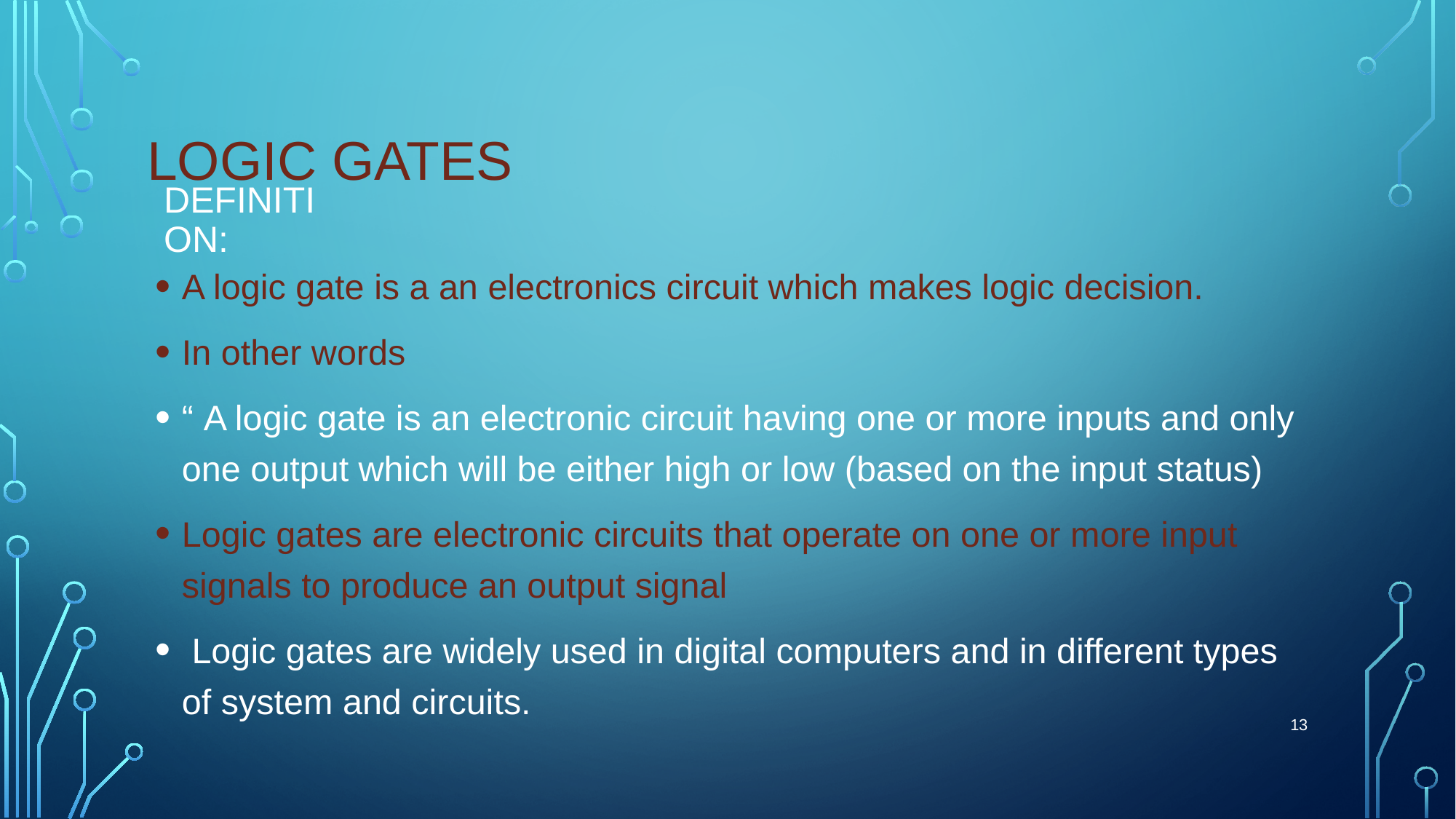

# Logic Gates
DEFINITION:
A logic gate is a an electronics circuit which makes logic decision.
In other words
“ A logic gate is an electronic circuit having one or more inputs and only one output which will be either high or low (based on the input status)
Logic gates are electronic circuits that operate on one or more input signals to produce an output signal
 Logic gates are widely used in digital computers and in different types of system and circuits.
13